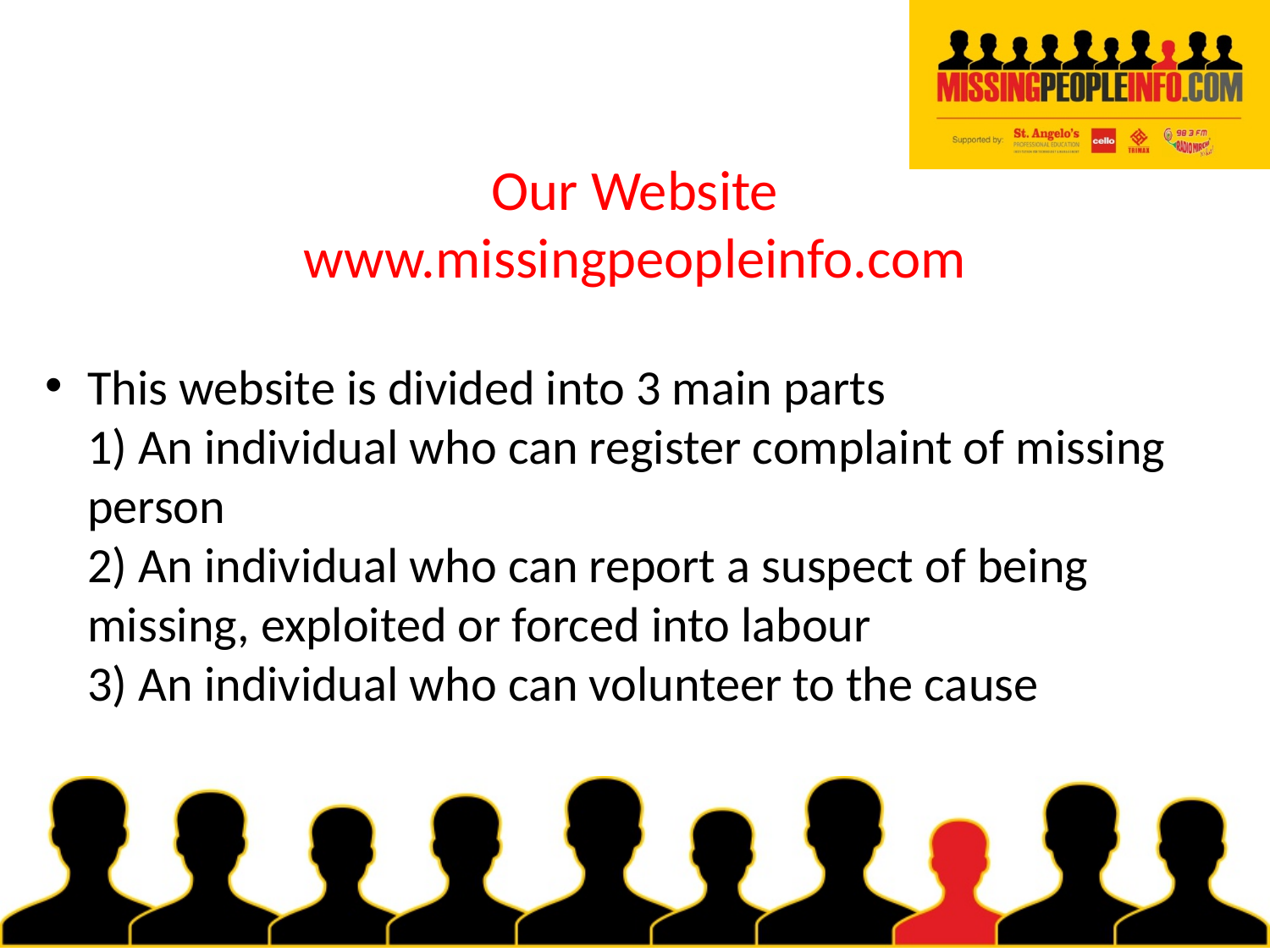

Our Website
www.missingpeopleinfo.com
This website is divided into 3 main parts
	1) An individual who can register complaint of missing person
	2) An individual who can report a suspect of being missing, exploited or forced into labour
	3) An individual who can volunteer to the cause